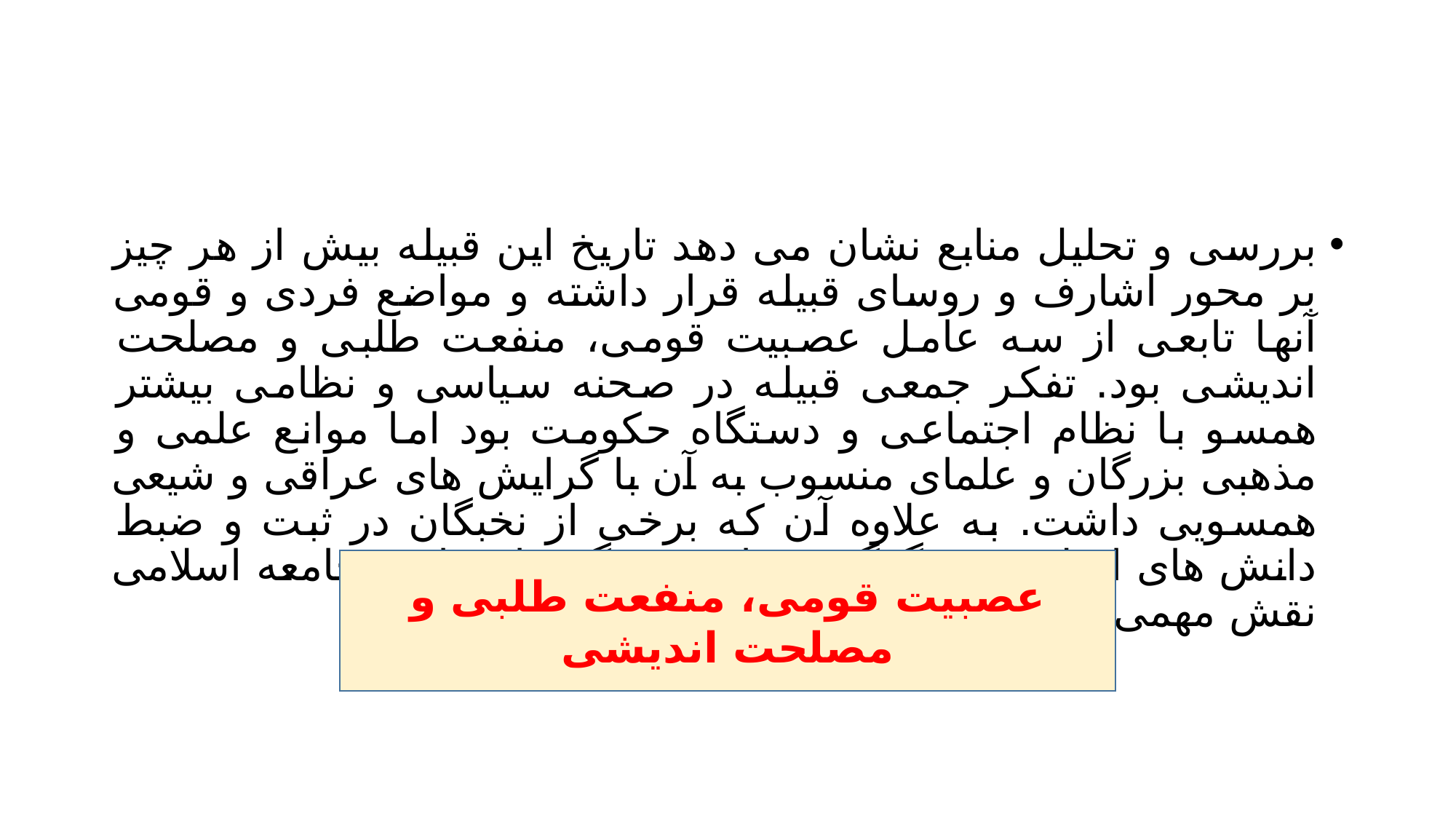

#
بررسی و تحلیل منابع نشان می دهد تاریخ این قبیله بیش از هر چیز بر محور اشارف و روسای قبیله قرار داشته و مواضع فردی و قومی آنها تابعی از سه عامل عصبیت قومی، منفعت طلبی و مصلحت اندیشی بود. تفکر جمعی قبیله در صحنه سیاسی و نظامی بیشتر همسو با نظام اجتماعی و دستگاه حکومت بود اما موانع علمی و مذهبی بزرگان و علمای منسوب به آن با گرایش های عراقی و شیعی همسویی داشت. به علاوه آن که برخی از نخبگان در ثبت و ضبط دانش های اسلامی و دگرگونی های فرهنگی- اجتماعی جامعه اسلامی نقش مهمی داشتند.

عصبیت قومی، منفعت طلبی و مصلحت اندیشی